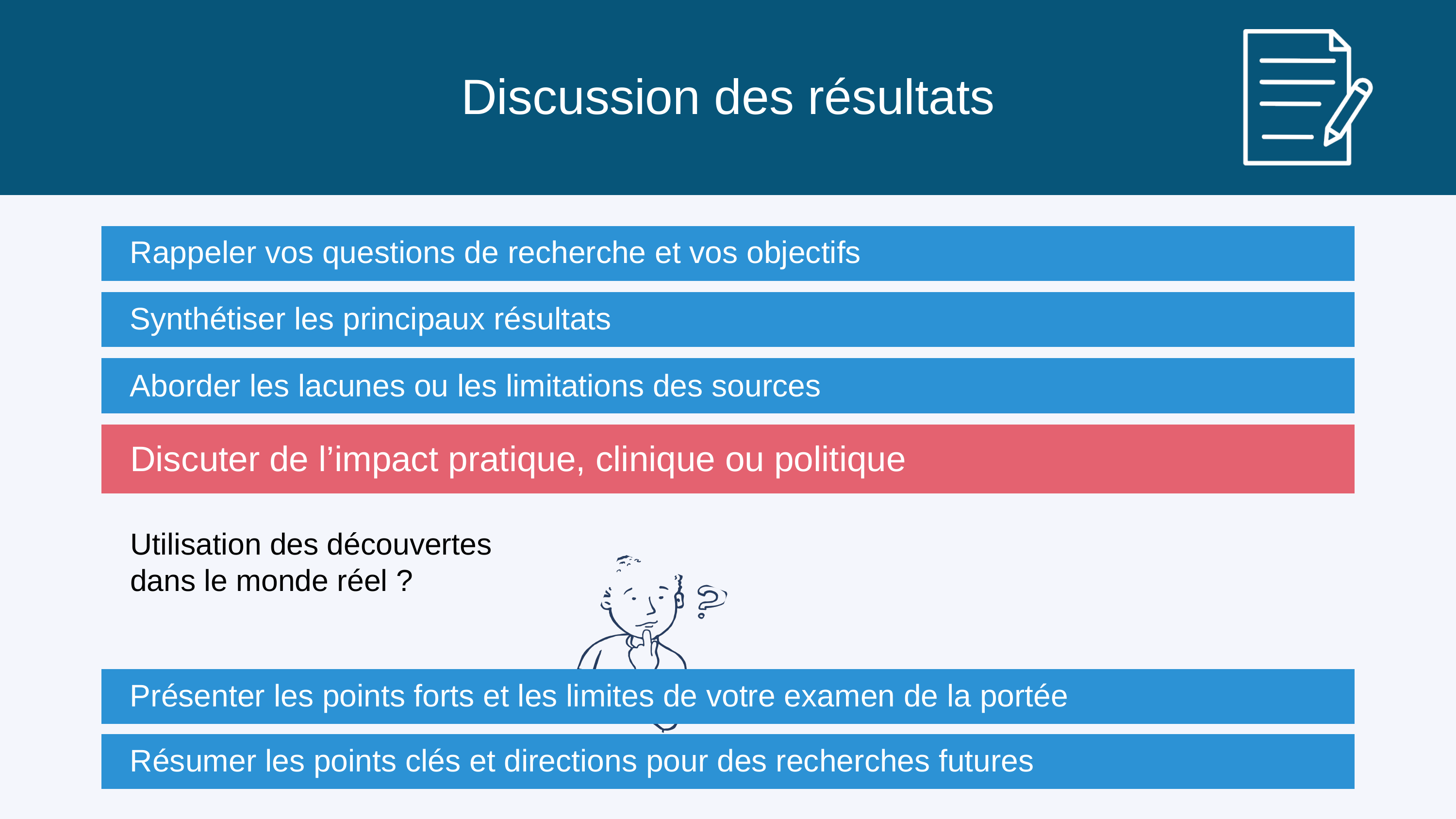

Discussion des résultats

Rappeler vos questions de recherche et vos objectifs

Synthétiser les principaux résultats

Aborder les lacunes ou les limitations des sources

Discuter de l’impact pratique, clinique ou politique
Utilisation des découvertes dans le monde réel ?

Présenter les points forts et les limites de votre examen de la portée

Résumer les points clés et directions pour des recherches futures
Résumer les points clés et directions pour des recherches futures